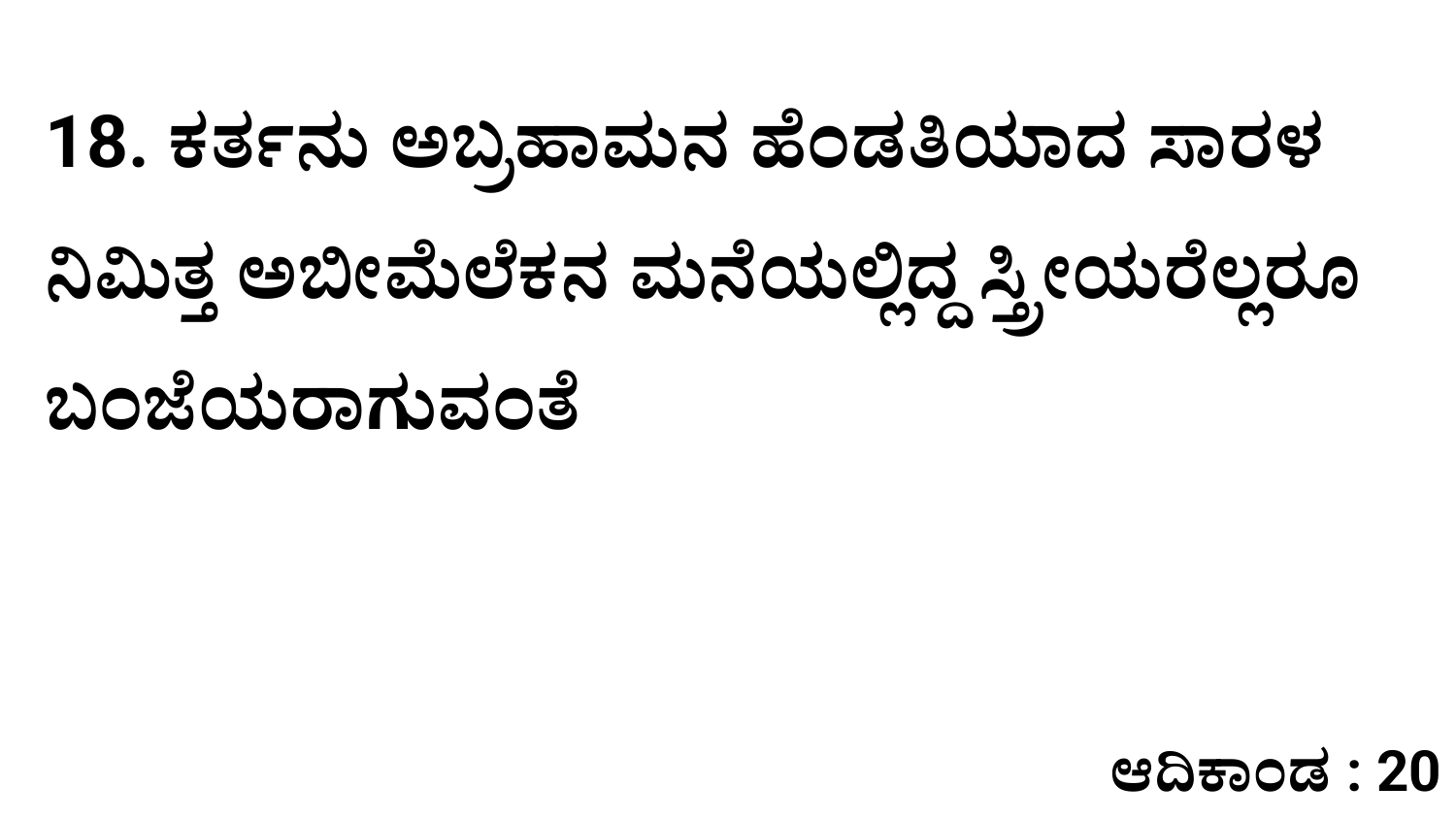

18. ಕರ್ತನು ಅಬ್ರಹಾಮನ ಹೆಂಡತಿಯಾದ ಸಾರಳ ನಿಮಿತ್ತ ಅಬೀಮೆಲೆಕನ ಮನೆಯಲ್ಲಿದ್ದ ಸ್ತ್ರೀಯರೆಲ್ಲರೂ ಬಂಜೆಯರಾಗುವಂತೆ
ಆದಿಕಾಂಡ : 20